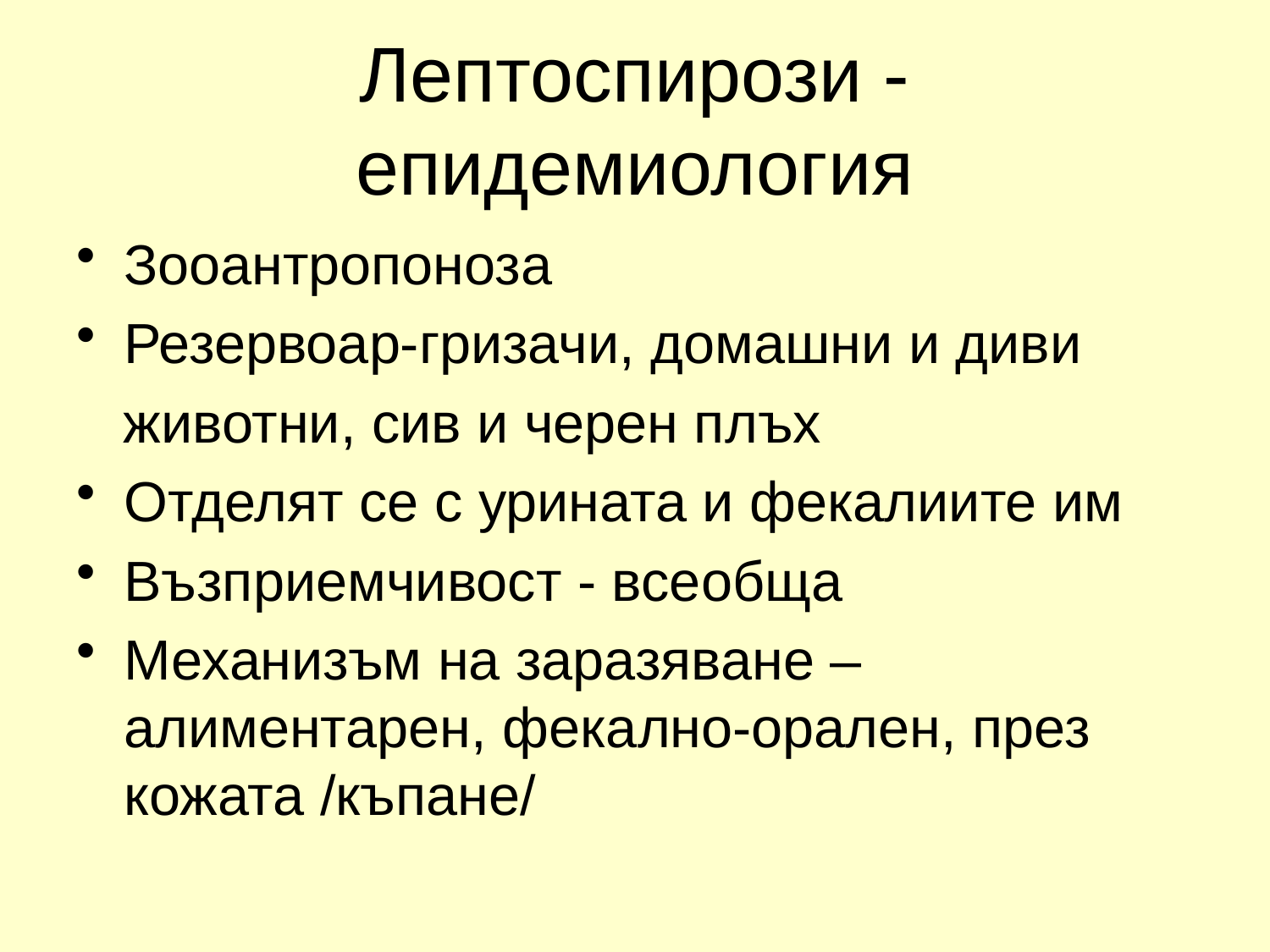

# Лептоспирози - епидемиология
Зооантропоноза
Резервоар-гризачи, домашни и диви
   животни, сив и черен плъх
Отделят се с урината и фекалиите им
Възприемчивост - всеобща
Механизъм на заразяване –алиментарен, фекално-орален, през кожата /къпане/